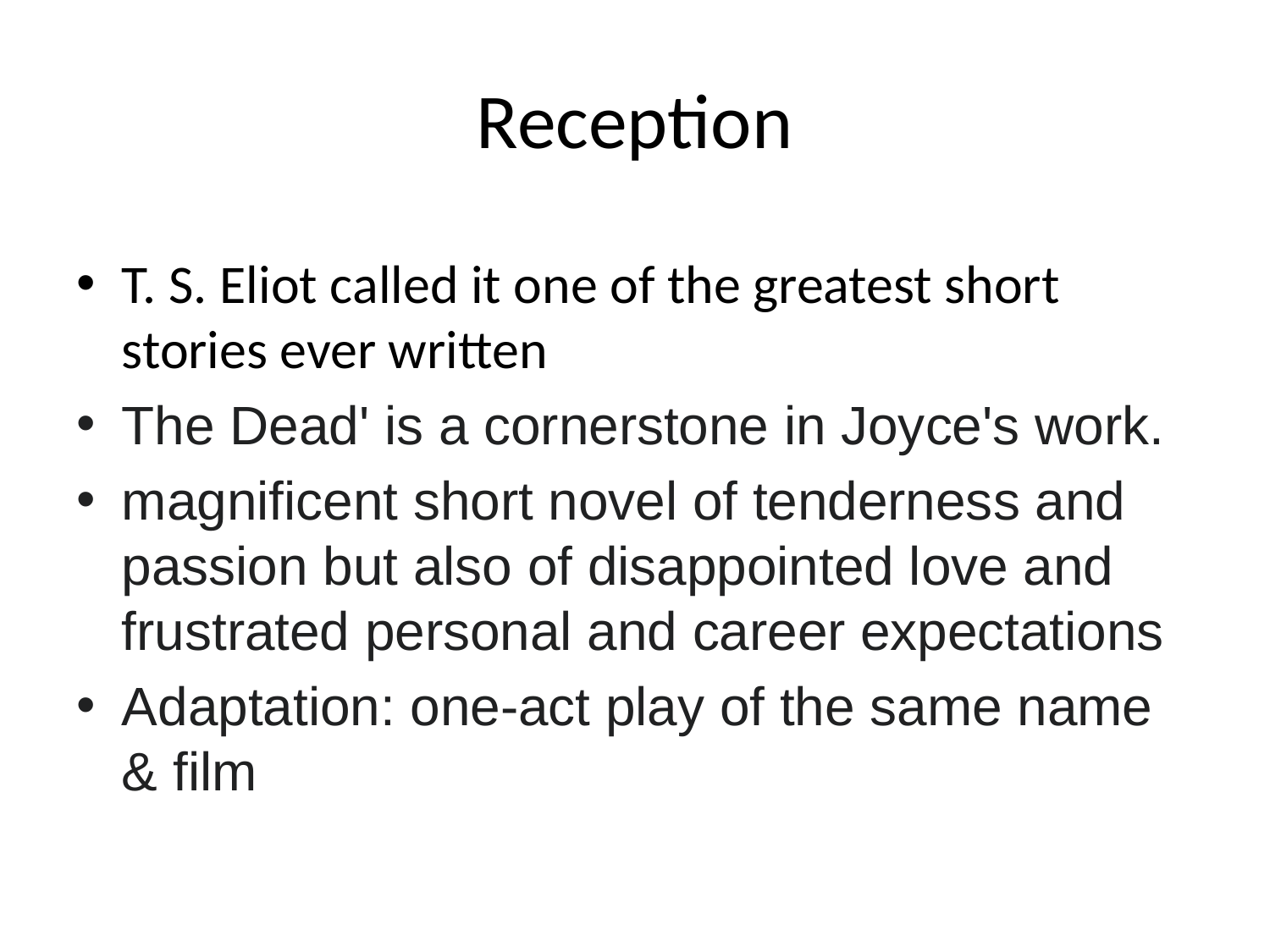

# Reception
T. S. Eliot called it one of the greatest short stories ever written
The Dead' is a cornerstone in Joyce's work.
magnificent short novel of tenderness and passion but also of disappointed love and frustrated personal and career expectations
Adaptation: one-act play of the same name & film